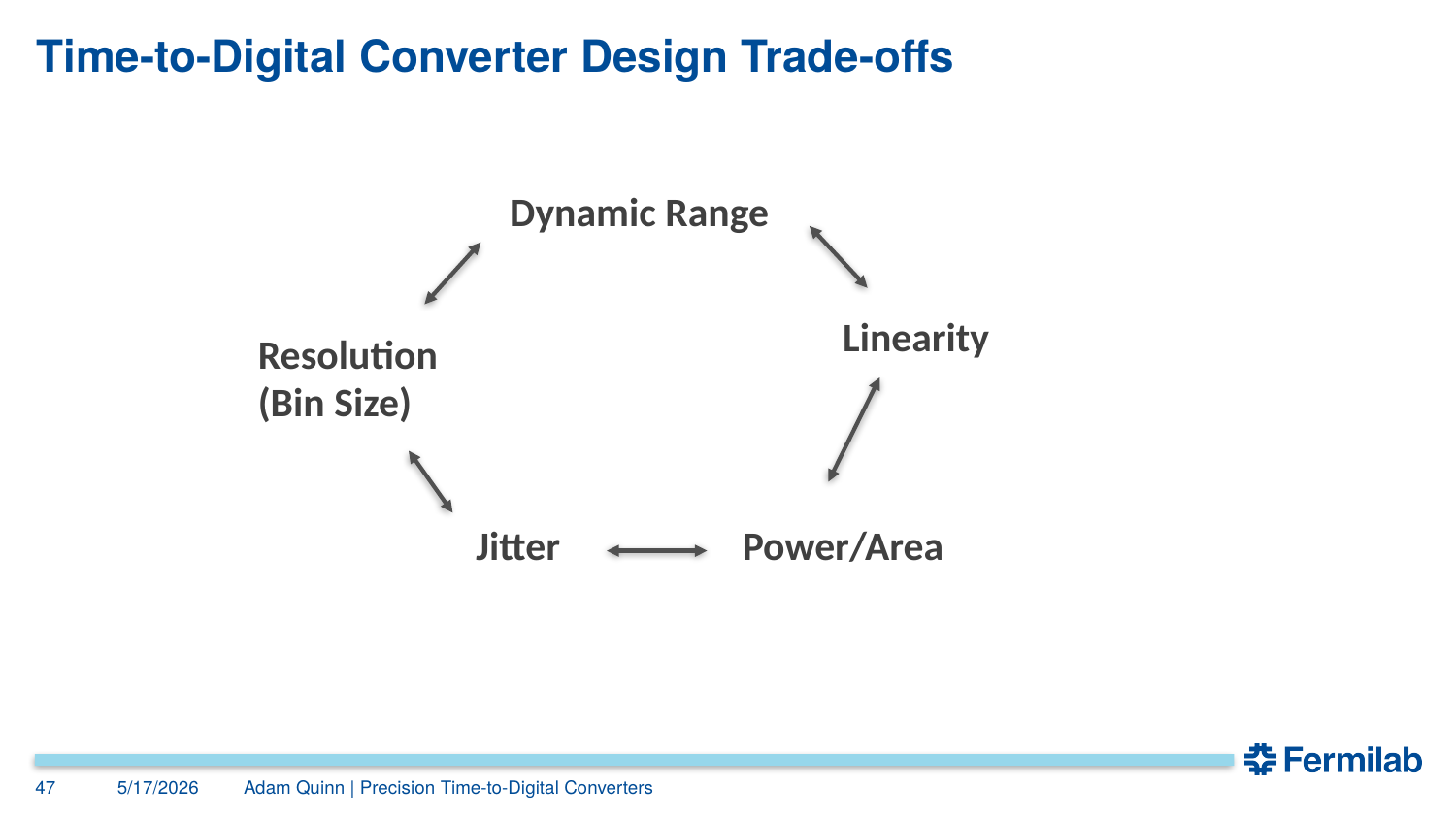

# Time-to-Digital Converter Design Trade-offs
Dynamic Range
Linearity
Resolution
(Bin Size)
Jitter
Power/Area
47
5/17/2026
Adam Quinn | Precision Time-to-Digital Converters